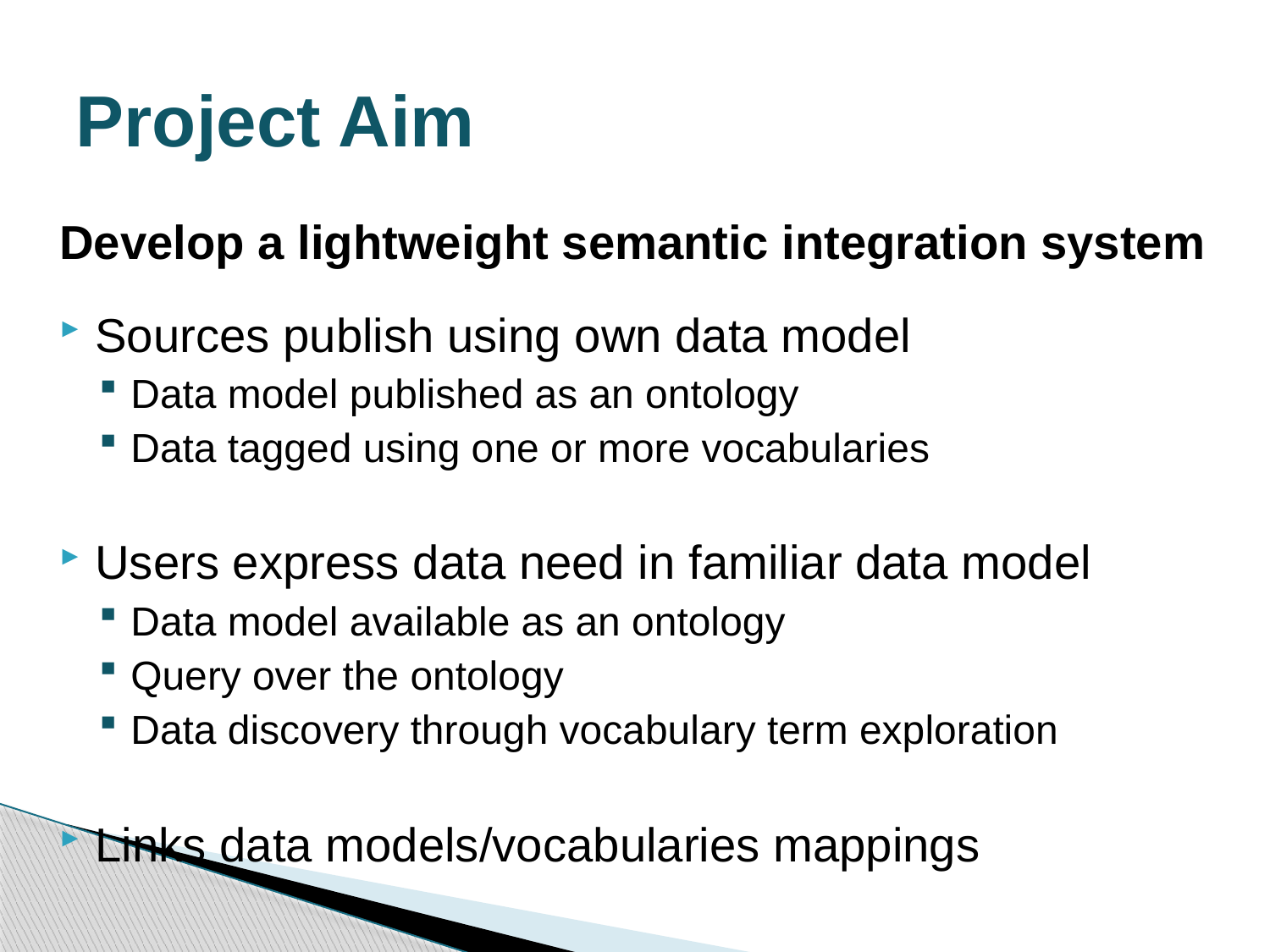

# Project Aim
Develop a lightweight semantic integration system
Sources publish using own data model
Data model published as an ontology
Data tagged using one or more vocabularies

Users express data need in familiar data model
Data model available as an ontology
Query over the ontology
Data discovery through vocabulary term exploration

Links data models/vocabularies mappings